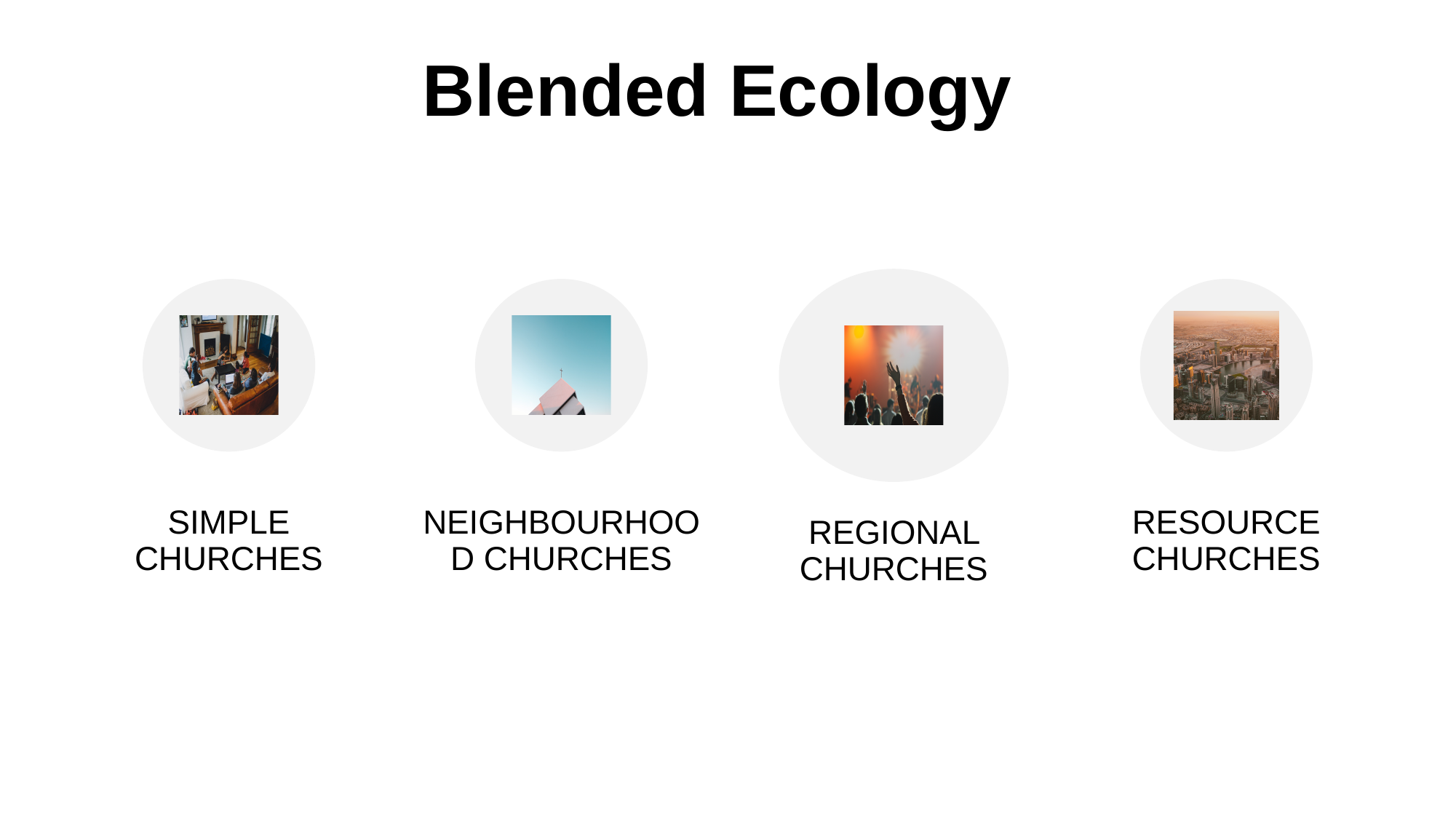

Blended Ecology
Simple Churches
Neighbourhood Churches
Regional Churches
Resource Churches